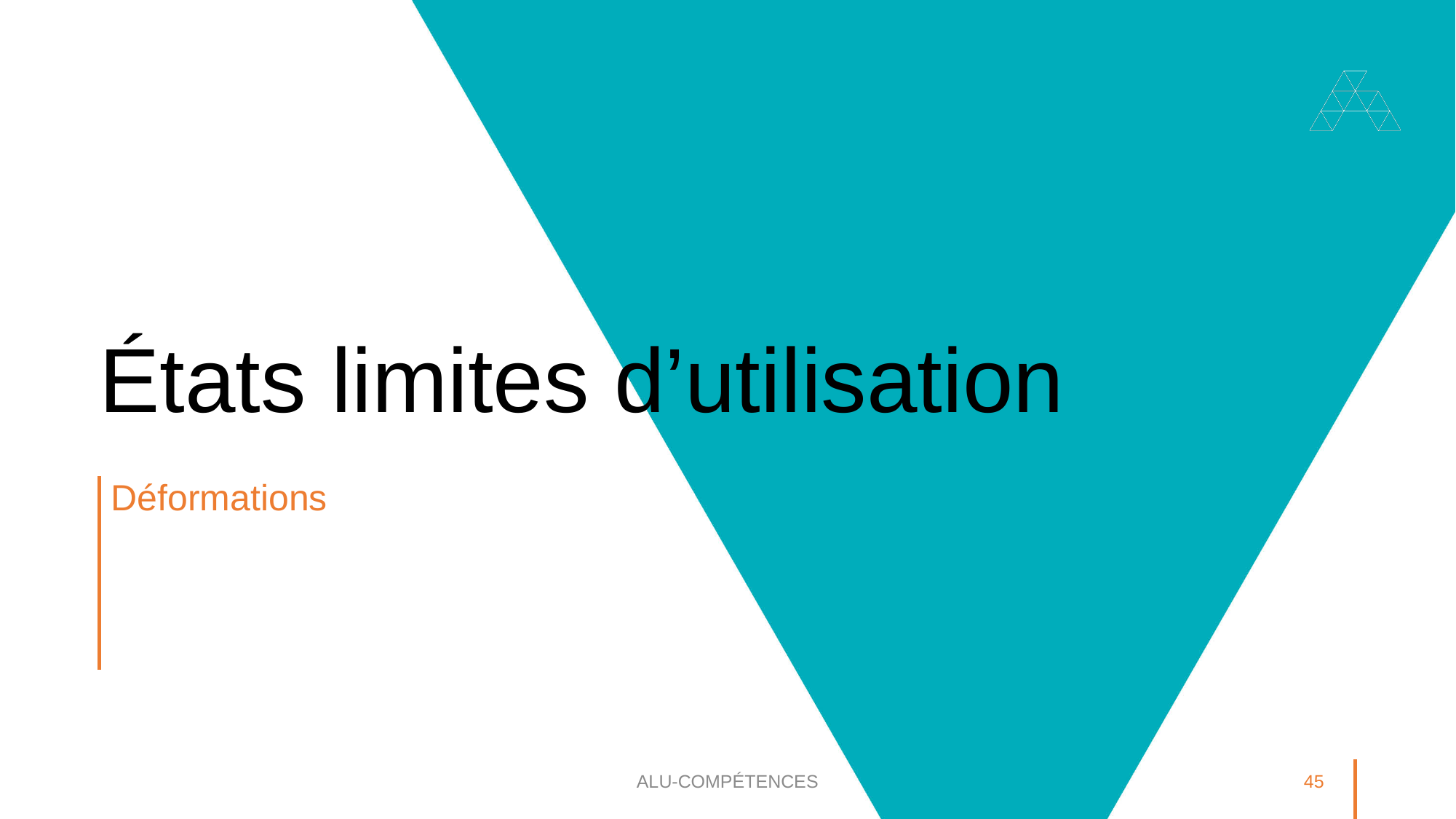

# États limites d’utilisation
Déformations
ALU-COMPÉTENCES
45